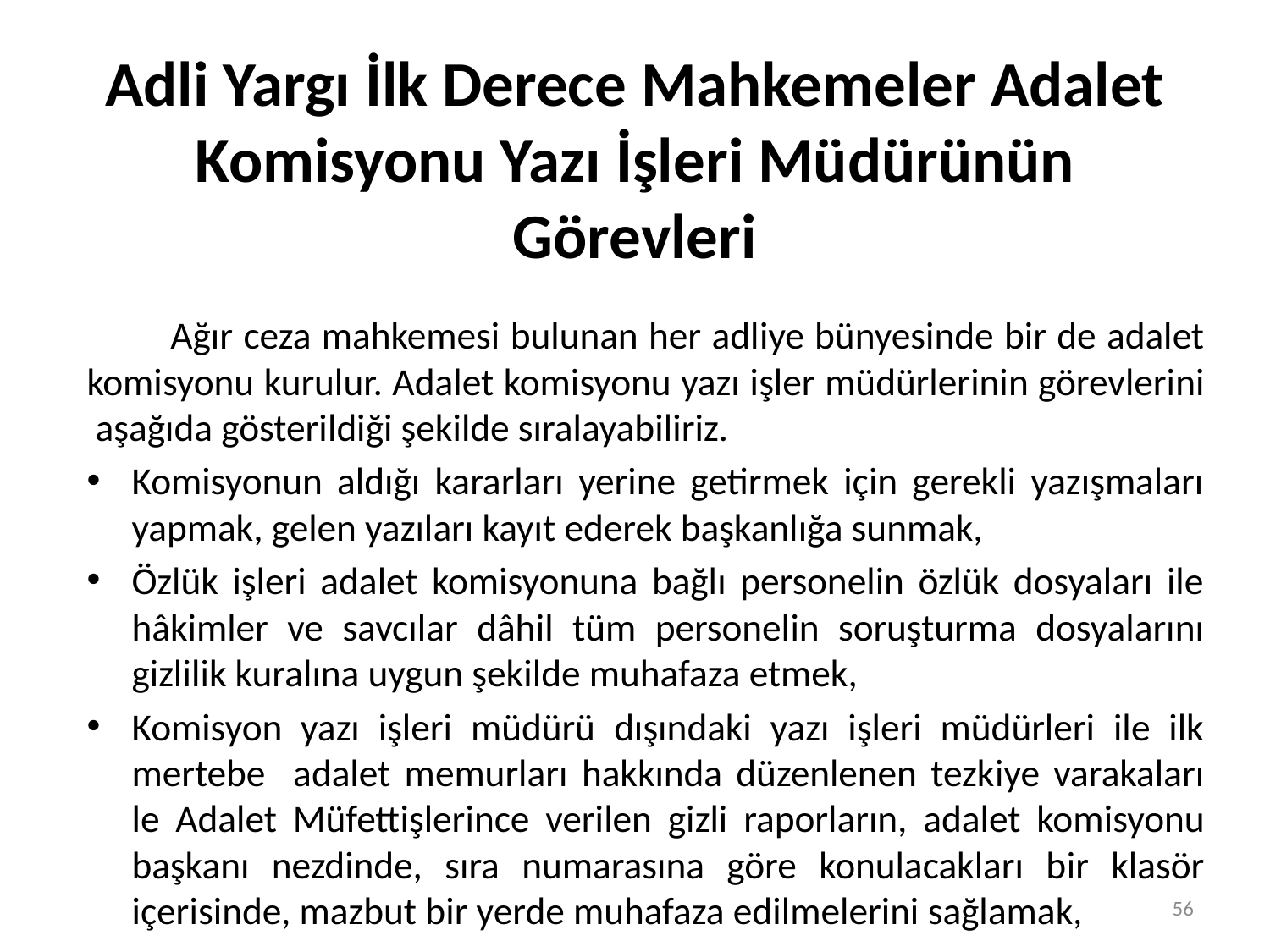

# Adli Yargı İlk Derece Mahkemeler Adalet Komisyonu Yazı İşleri Müdürünün Görevleri
	Ağır ceza mahkemesi bulunan her adliye bünyesinde bir de adalet komisyonu kurulur. Adalet komisyonu yazı işler müdürlerinin görevlerini  aşağıda gösterildiği şekilde sıralayabiliriz.
Komisyonun aldığı kararları yerine getirmek için gerekli yazışmaları yapmak, gelen yazıları kayıt ederek başkanlığa sunmak,
Özlük işleri adalet komisyonuna bağlı personelin özlük dosyaları ile hâkimler ve savcılar dâhil tüm personelin soruşturma dosyalarını gizlilik kuralına uygun şekilde muhafaza etmek,
Komisyon yazı işleri müdürü dışındaki yazı işleri müdürleri ile ilk mertebe  adalet memurları hakkında düzenlenen tezkiye varakaları le Adalet Müfettişlerince verilen gizli raporların, adalet komisyonu başkanı nezdinde, sıra numarasına göre konulacakları bir klasör içerisinde, mazbut bir yerde muhafaza edilmelerini sağlamak,
56